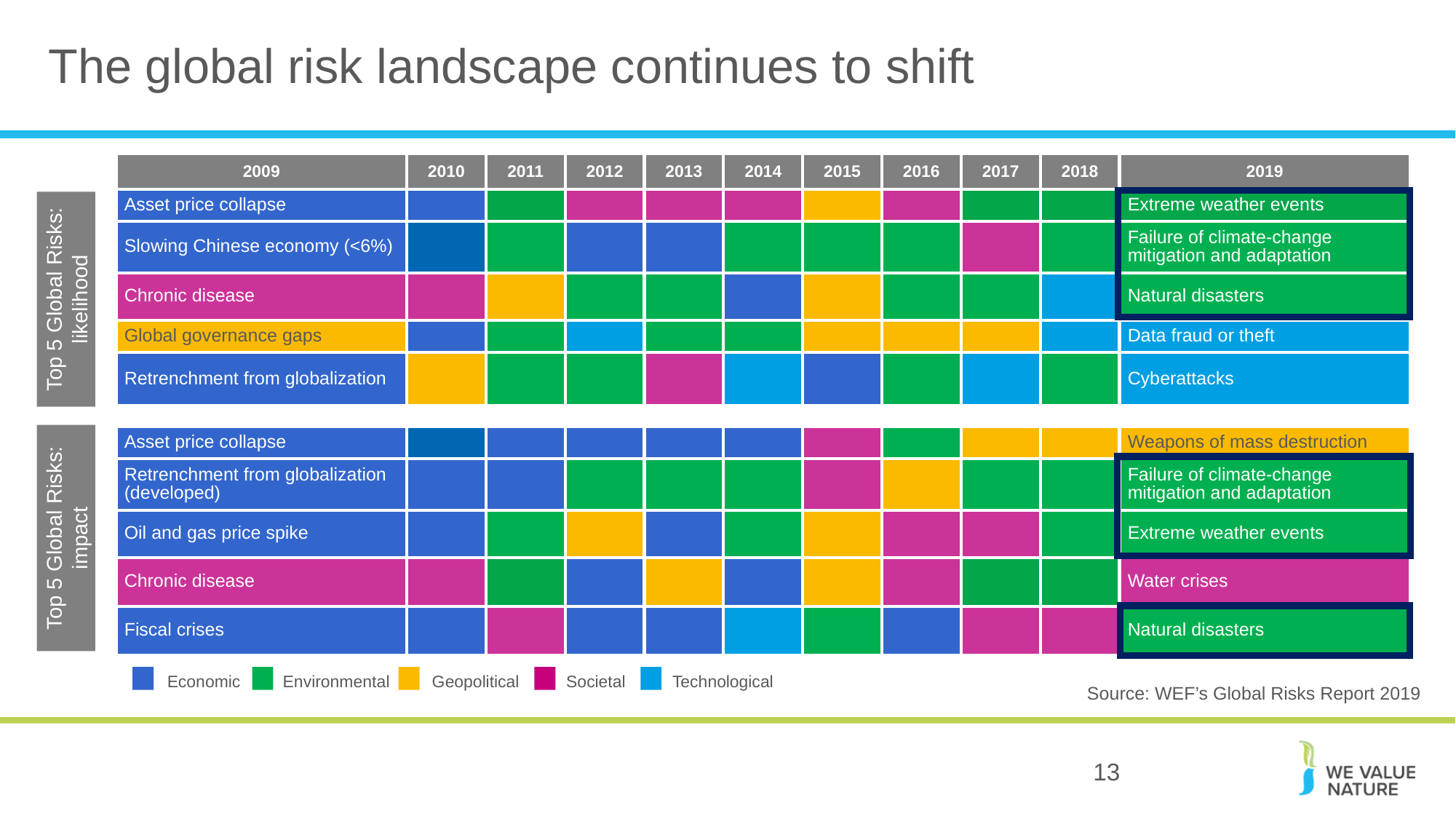

# The global risk landscape continues to shift
| 2009 | 2010 | 2011 | 2012 | 2013 | 2014 | 2015 | 2016 | 2017 | 2018 | 2019 |
| --- | --- | --- | --- | --- | --- | --- | --- | --- | --- | --- |
| Asset price collapse |  |  |  |  |  |  |  |  |  | Extreme weather events |
| Slowing Chinese economy (<6%) |  |  |  |  |  |  |  |  |  | Failure of climate-change mitigation and adaptation |
| Chronic disease |  |  |  |  |  |  |  |  |  | Natural disasters |
| Global governance gaps |  |  |  |  |  |  |  |  |  | Data fraud or theft |
| Retrenchment from globalization |  |  |  |  |  |  |  |  |  | Cyberattacks |
|  |  |  |  |  |  |  |  |  |  |  |
| Asset price collapse |  |  |  |  |  |  |  |  |  | Weapons of mass destruction |
| Retrenchment from globalization (developed) |  |  |  |  |  |  |  |  |  | Failure of climate-change mitigation and adaptation |
| Oil and gas price spike |  |  |  |  |  |  |  |  |  | Extreme weather events |
| Chronic disease |  |  |  |  |  |  |  |  |  | Water crises |
| Fiscal crises |  |  |  |  |  |  |  |  |  | Natural disasters |

Top 5 Global Risks: likelihood
Top 5 Global Risks: impact

Economic         Environmental         Geopolitical          Societal          Technological

Source: WEF’s Global Risks Report 2019
13